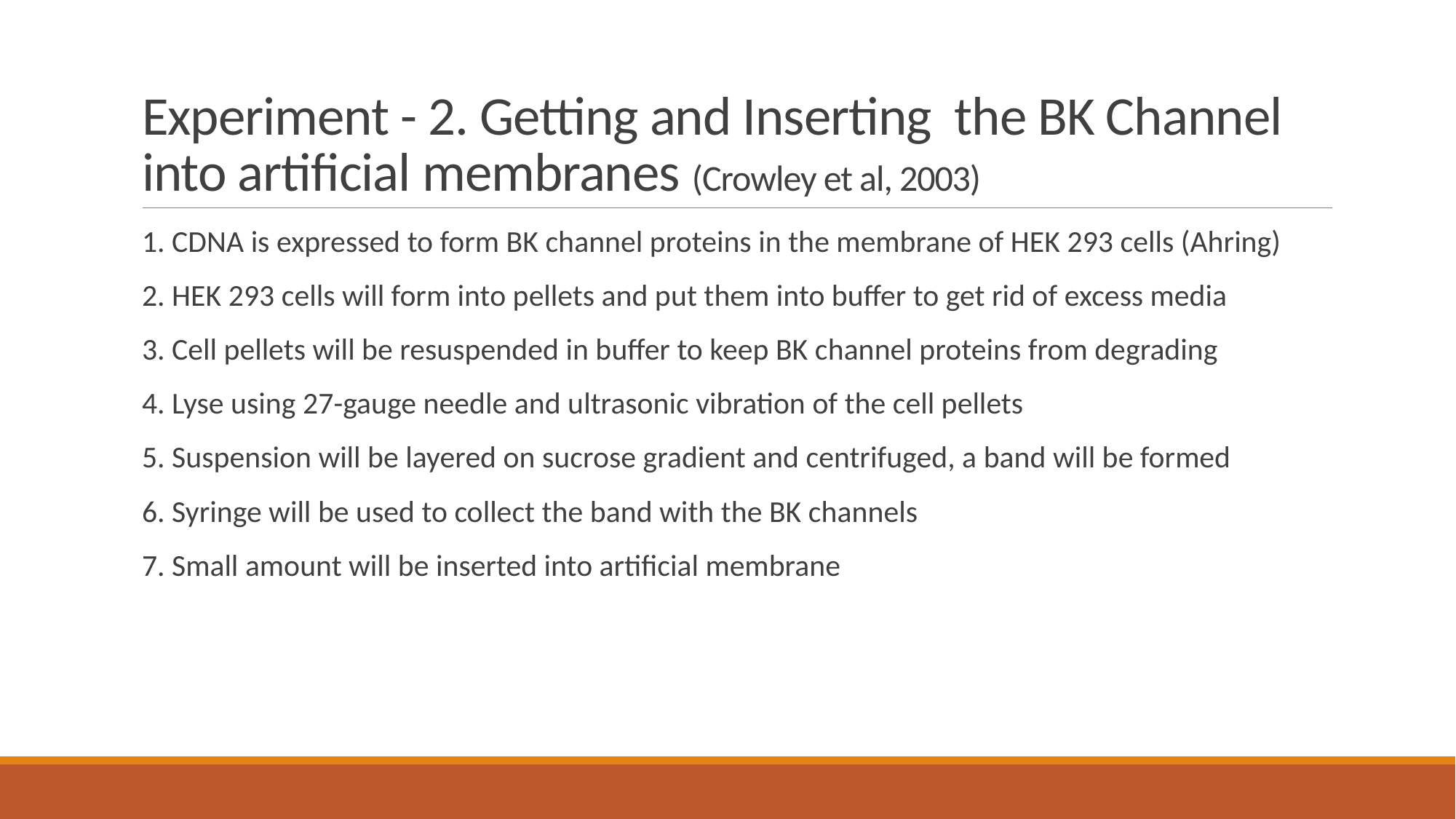

# Experiment - 2. Getting and Inserting  the BK Channel into artificial membranes (Crowley et al, 2003)
1. CDNA is expressed to form BK channel proteins in the membrane of HEK 293 cells (Ahring)
2. HEK 293 cells will form into pellets and put them into buffer to get rid of excess media
3. Cell pellets will be resuspended in buffer to keep BK channel proteins from degrading
4. Lyse using 27-gauge needle and ultrasonic vibration of the cell pellets
5. Suspension will be layered on sucrose gradient and centrifuged, a band will be formed
6. Syringe will be used to collect the band with the BK channels
7. Small amount will be inserted into artificial membrane